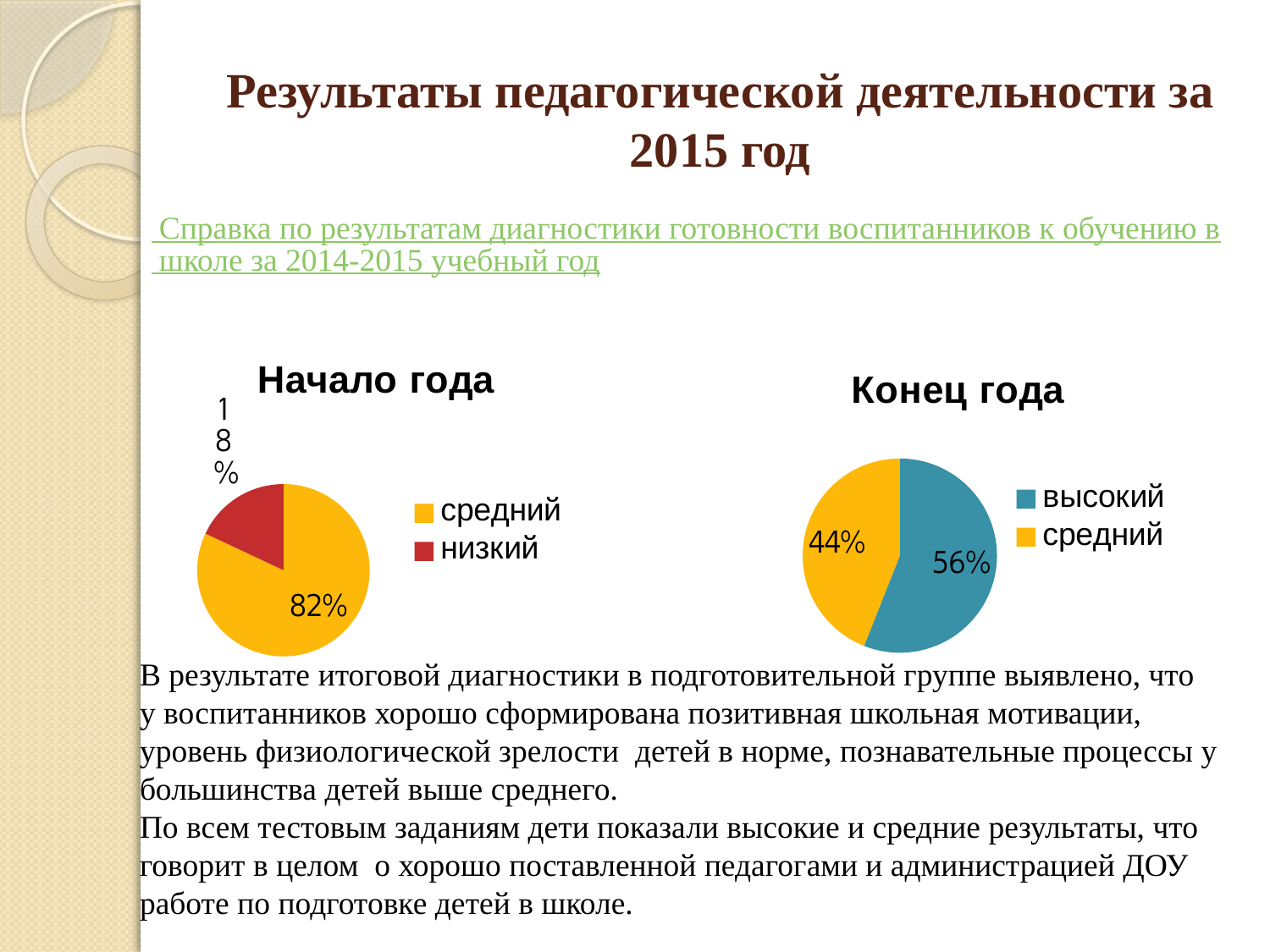

# Результаты педагогической деятельности за 2015 год
 Справка по результатам диагностики готовности воспитанников к обучению в школе за 2014-2015 учебный год

### Chart: Начало года

| Category | Продажи |
|---|---|
|  | None |
| средний  | 0.8200000000000004 |
| низкий | 0.1800000000000001 |

### Chart: Конец года

| Category | Продажи |
|---|---|
| высокий | 0.56 |
| средний | 0.44 |
В результате итоговой диагностики в подготовительной группе выявлено, что  у воспитанников хорошо сформирована позитивная школьная мотивации, уровень физиологической зрелости  детей в норме, познавательные процессы у большинства детей выше среднего.
По всем тестовым заданиям дети показали высокие и средние результаты, что говорит в целом  о хорошо поставленной педагогами и администрацией ДОУ работе по подготовке детей в школе.